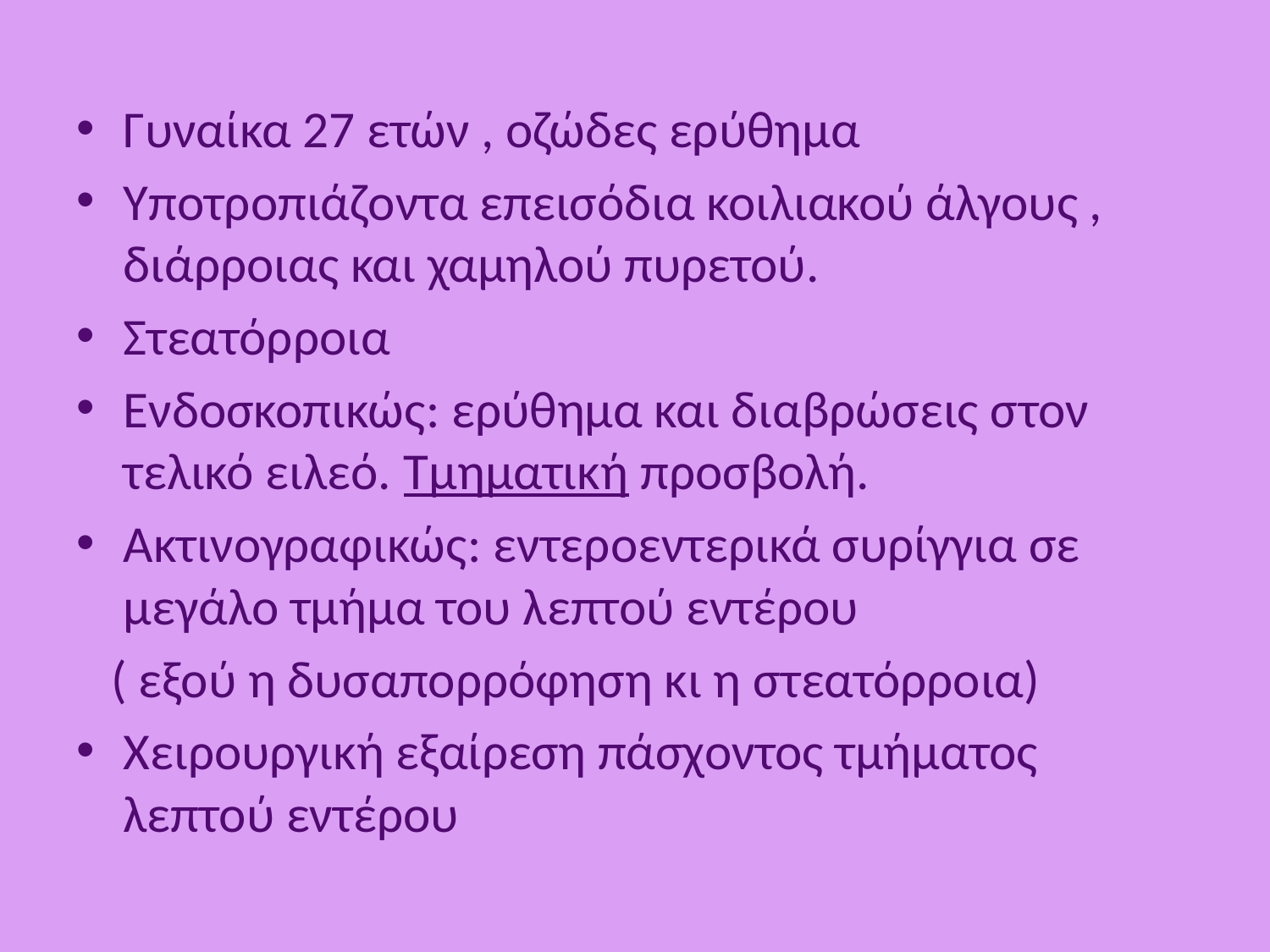

Γυναίκα 27 ετών , οζώδες ερύθημα
Υποτροπιάζοντα επεισόδια κοιλιακού άλγους , διάρροιας και χαμηλού πυρετού.
Στεατόρροια
Ενδοσκοπικώς: ερύθημα και διαβρώσεις στον τελικό ειλεό. Τμηματική προσβολή.
Ακτινογραφικώς: εντεροεντερικά συρίγγια σε μεγάλο τμήμα του λεπτού εντέρου
   ( εξού η δυσαπορρόφηση κι η στεατόρροια)
Χειρουργική εξαίρεση πάσχοντος τμήματος λεπτού εντέρου